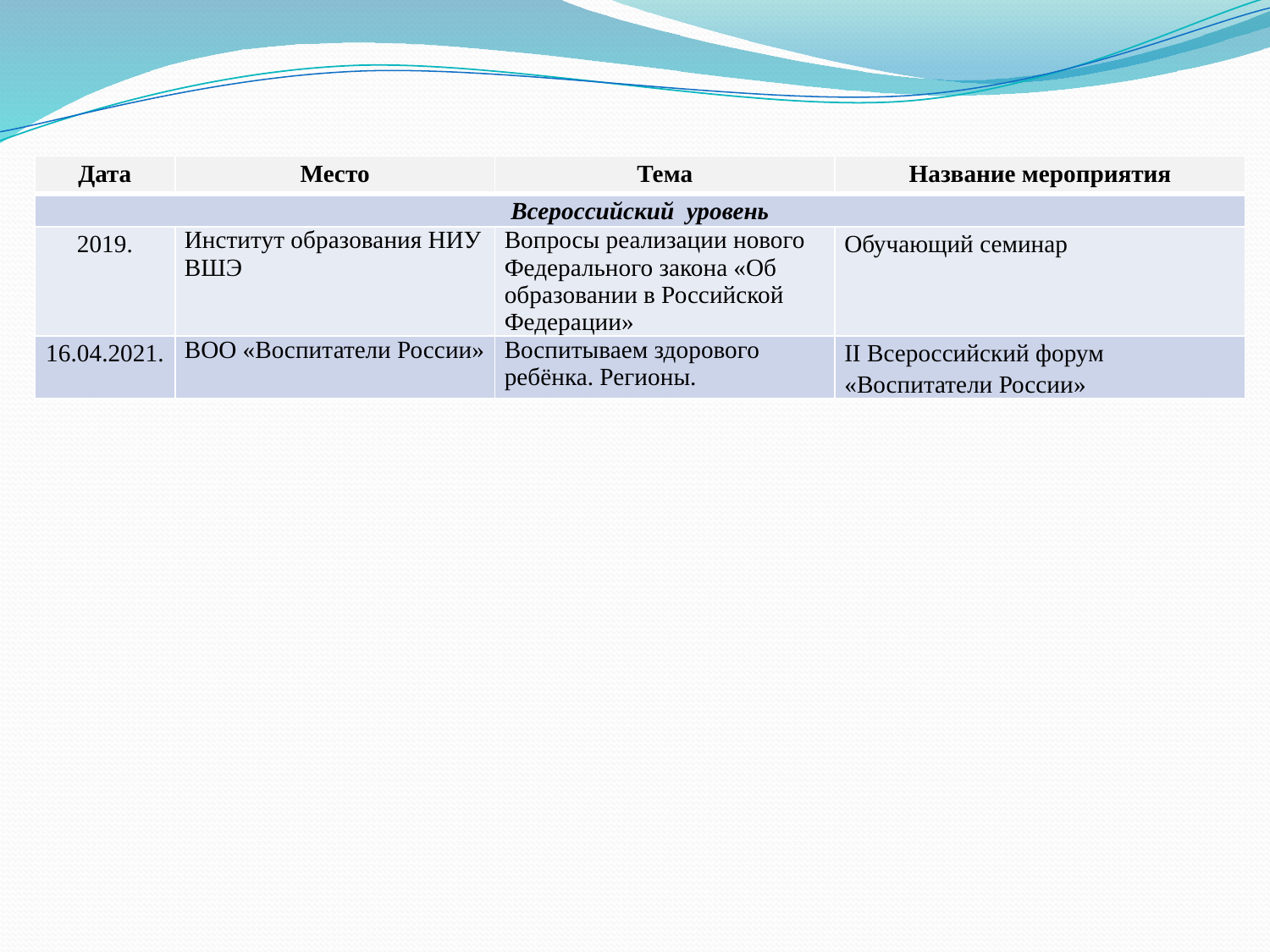

| Дата | Место | Тема | Название мероприятия |
| --- | --- | --- | --- |
| Всероссийский уровень |  |  |  |
| 2019. | Институт образования НИУ ВШЭ | Вопросы реализации нового Федерального закона «Об образовании в Российской Федерации» | Обучающий семинар |
| 16.04.2021. | ВОО «Воспитатели России» | Воспитываем здорового ребёнка. Регионы. | II Всероссийский форум «Воспитатели России» |